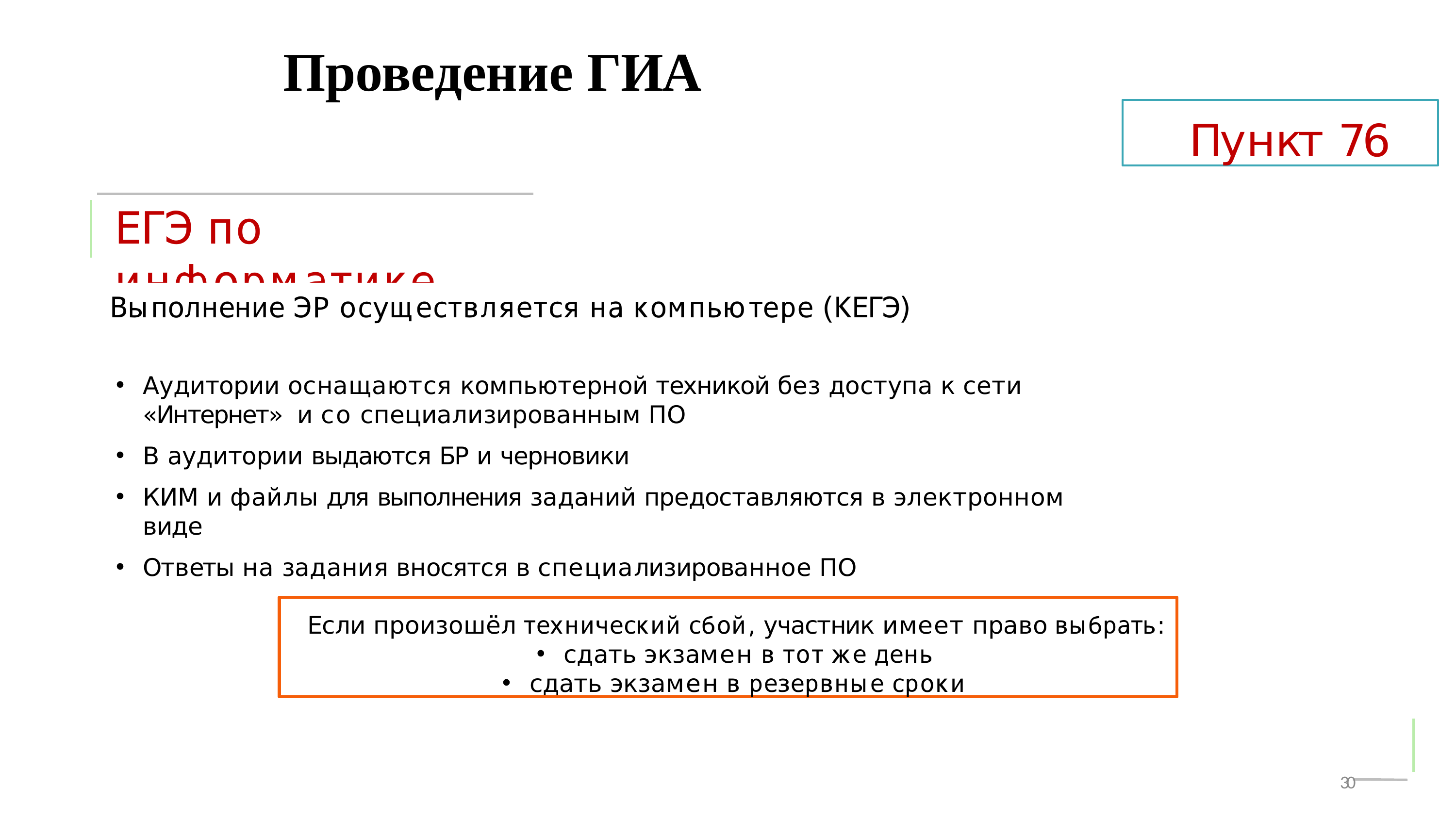

# Проведение ГИА
Пункт 76

ЕГЭ по информатике

Выполнение ЭР осуществляется на компьютере (КЕГЭ)

Аудитории оснащаются компьютерной техникой без доступа к сети «Интернет»  и со специализированным ПО
В аудитории выдаются БР и черновики
КИМ и файлы для выполнения заданий предоставляются в электронном виде
Ответы на задания вносятся в специализированное ПО

Если произошёл технический сбой, участник имеет право выбрать:
сдать экзамен в тот же день
сдать экзамен в резервные сроки

30